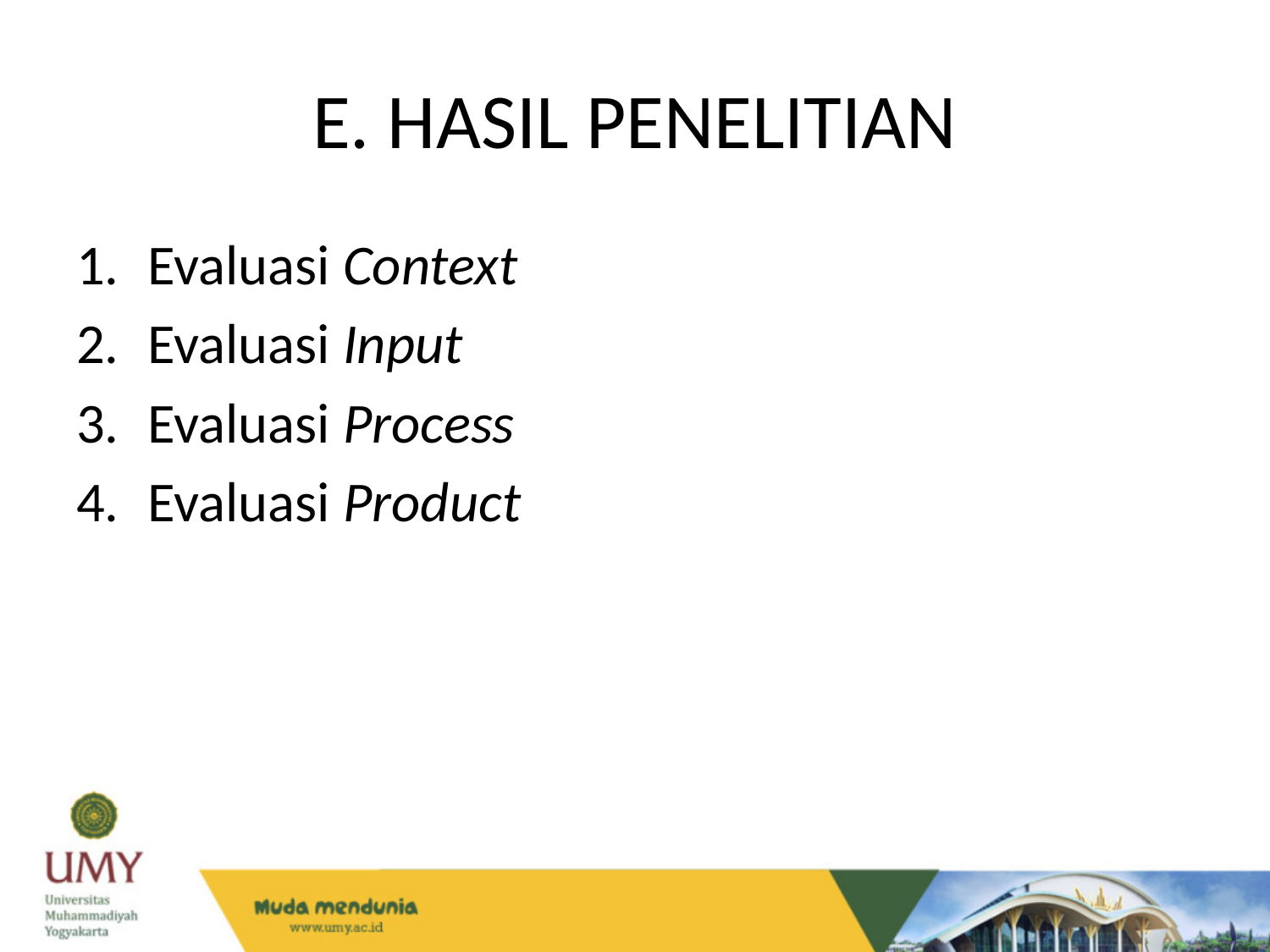

# E. HASIL PENELITIAN
Evaluasi Context
Evaluasi Input
Evaluasi Process
Evaluasi Product